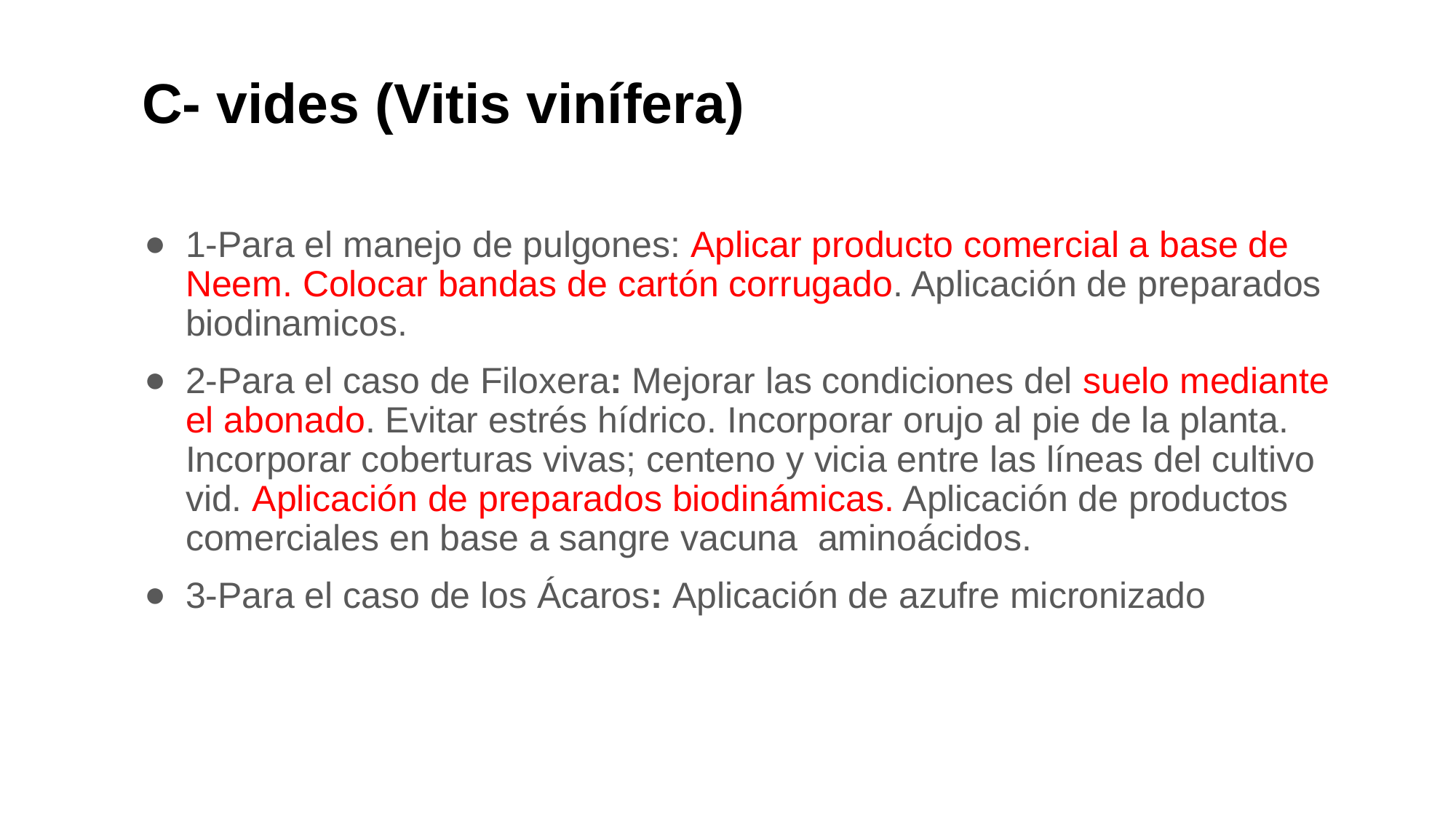

# C- vides (Vitis vinífera)
1-Para el manejo de pulgones: Aplicar producto comercial a base de Neem. Colocar bandas de cartón corrugado. Aplicación de preparados biodinamicos.
2-Para el caso de Filoxera: Mejorar las condiciones del suelo mediante el abonado. Evitar estrés hídrico. Incorporar orujo al pie de la planta. Incorporar coberturas vivas; centeno y vicia entre las líneas del cultivo vid. Aplicación de preparados biodinámicas. Aplicación de productos comerciales en base a sangre vacuna  aminoácidos.
3-Para el caso de los Ácaros: Aplicación de azufre micronizado